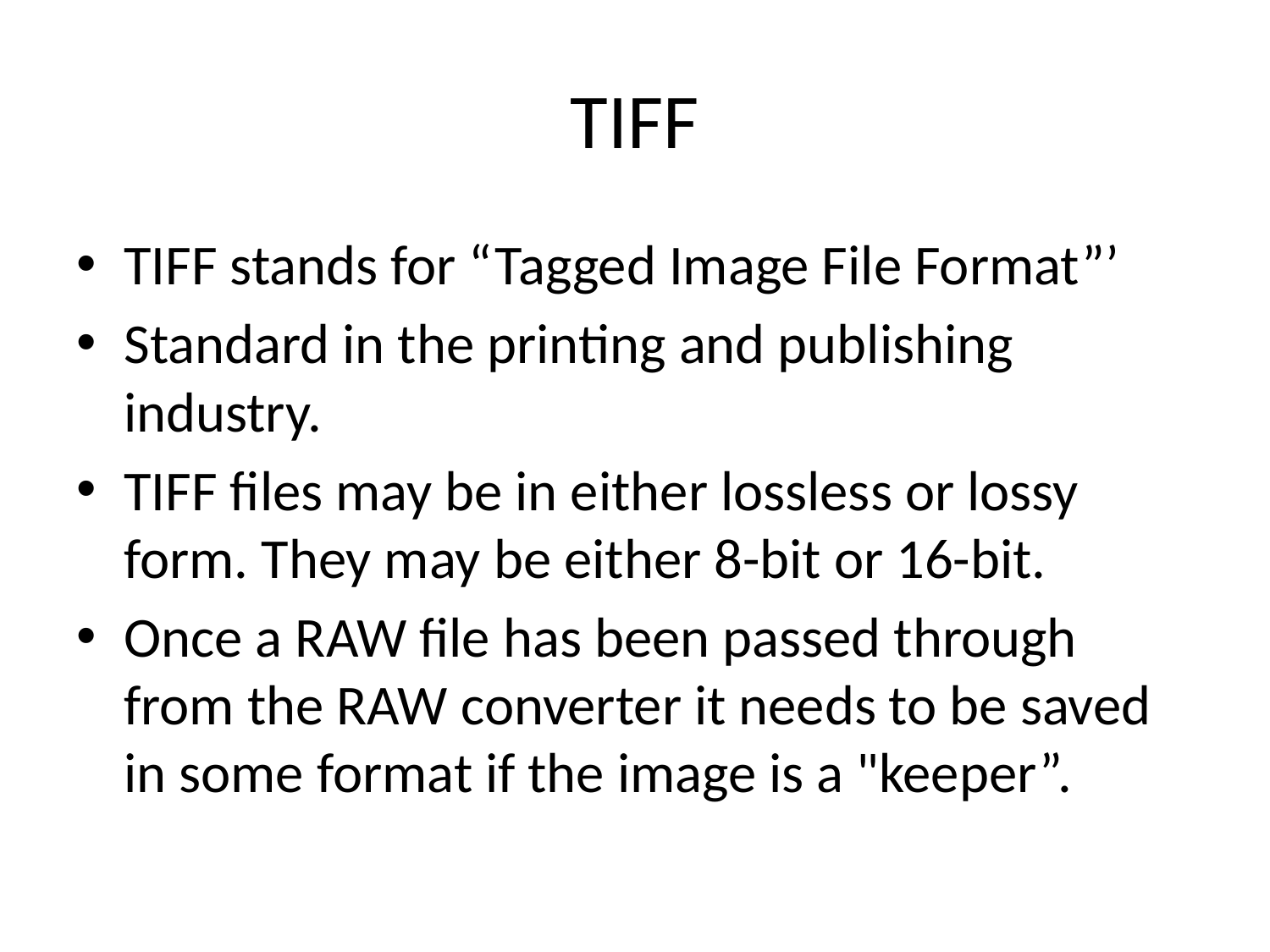

# TIFF
TIFF stands for “Tagged Image File Format”’
Standard in the printing and publishing industry.
TIFF files may be in either lossless or lossy form. They may be either 8-bit or 16-bit.
Once a RAW file has been passed through from the RAW converter it needs to be saved in some format if the image is a "keeper”.